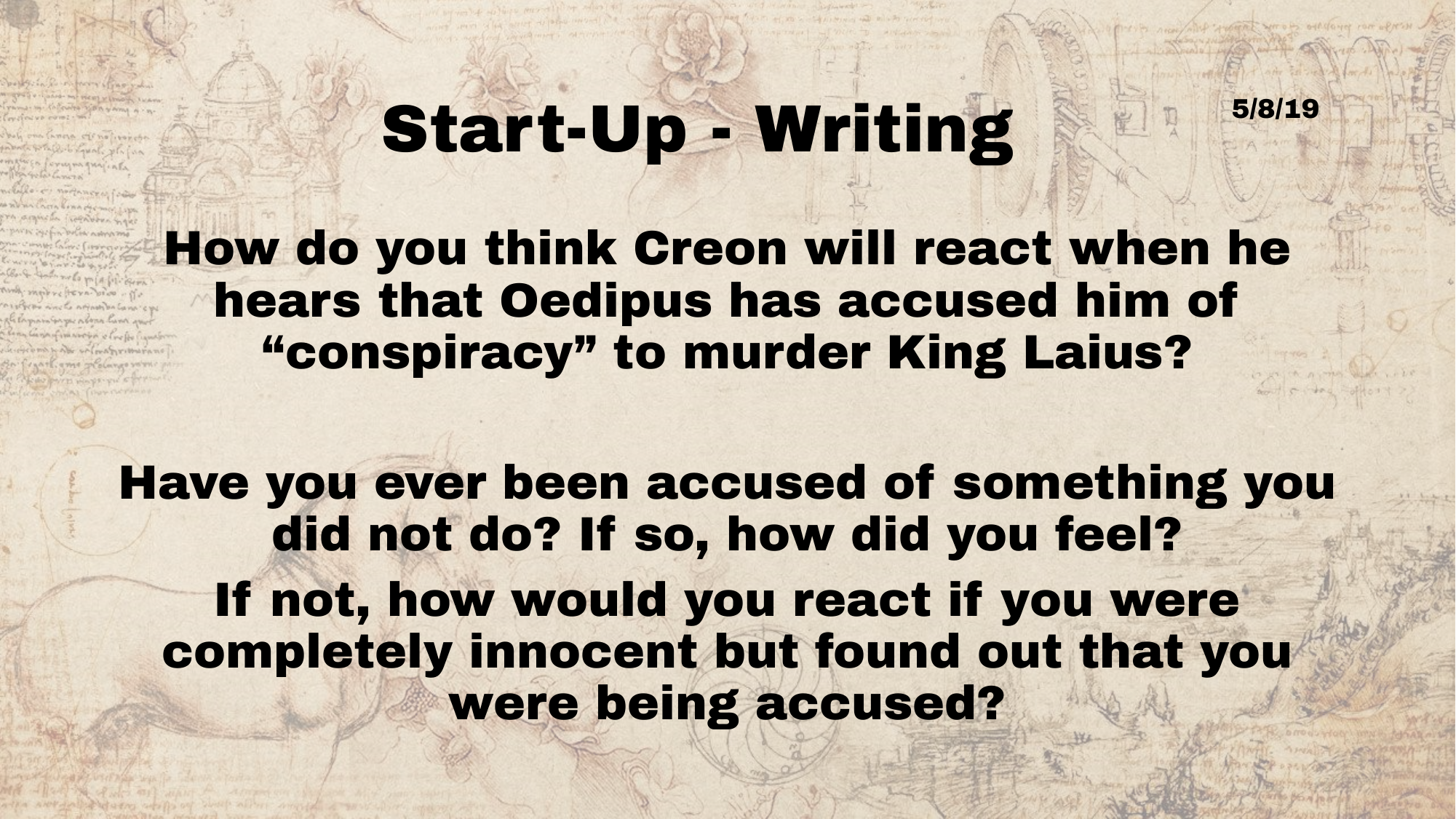

# Start-Up - Writing
5/8/19
How do you think Creon will react when he hears that Oedipus has accused him of “conspiracy” to murder King Laius?

Have you ever been accused of something you did not do? If so, how did you feel?
If not, how would you react if you were completely innocent but found out that you were being accused?